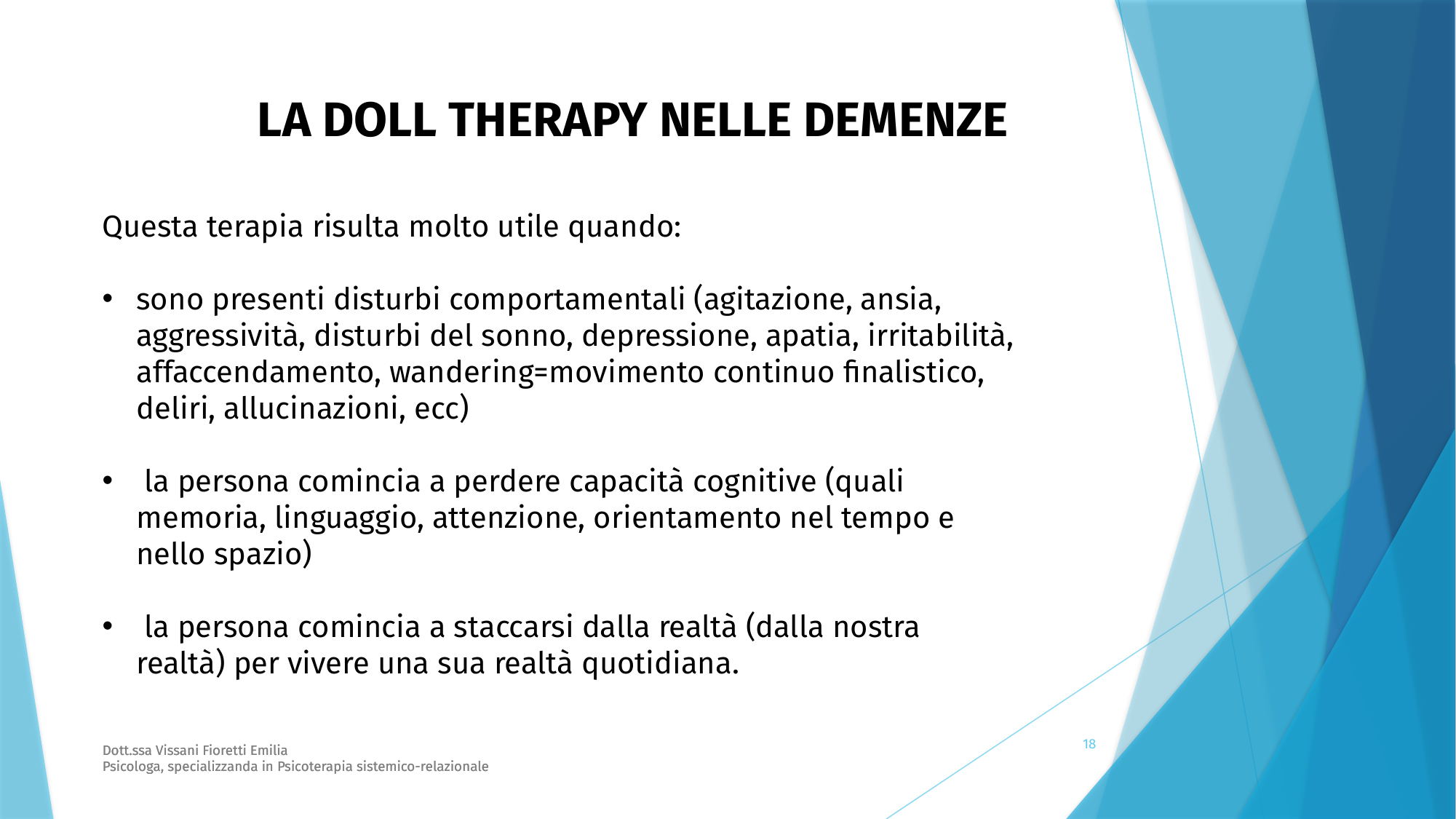

LA DOLL THERAPY NELLE DEMENZE
Questa terapia risulta molto utile quando:

sono presenti disturbi comportamentali (agitazione, ansia, aggressività, disturbi del sonno, depressione, apatia, irritabilità, affaccendamento, wandering=movimento continuo finalistico, deliri, allucinazioni, ecc)

 la persona comincia a perdere capacità cognitive (quali memoria, linguaggio, attenzione, orientamento nel tempo e nello spazio)

 la persona comincia a staccarsi dalla realtà (dalla nostra realtà) per vivere una sua realtà quotidiana.
18
Dott.ssa Vissani Fioretti Emilia
Psicologa, specializzanda in Psicoterapia sistemico-relazionale
Dott.ssa Vissani Fioretti Emilia
Psicologa, specializzanda in Psicoterapia sistemico-relazionale